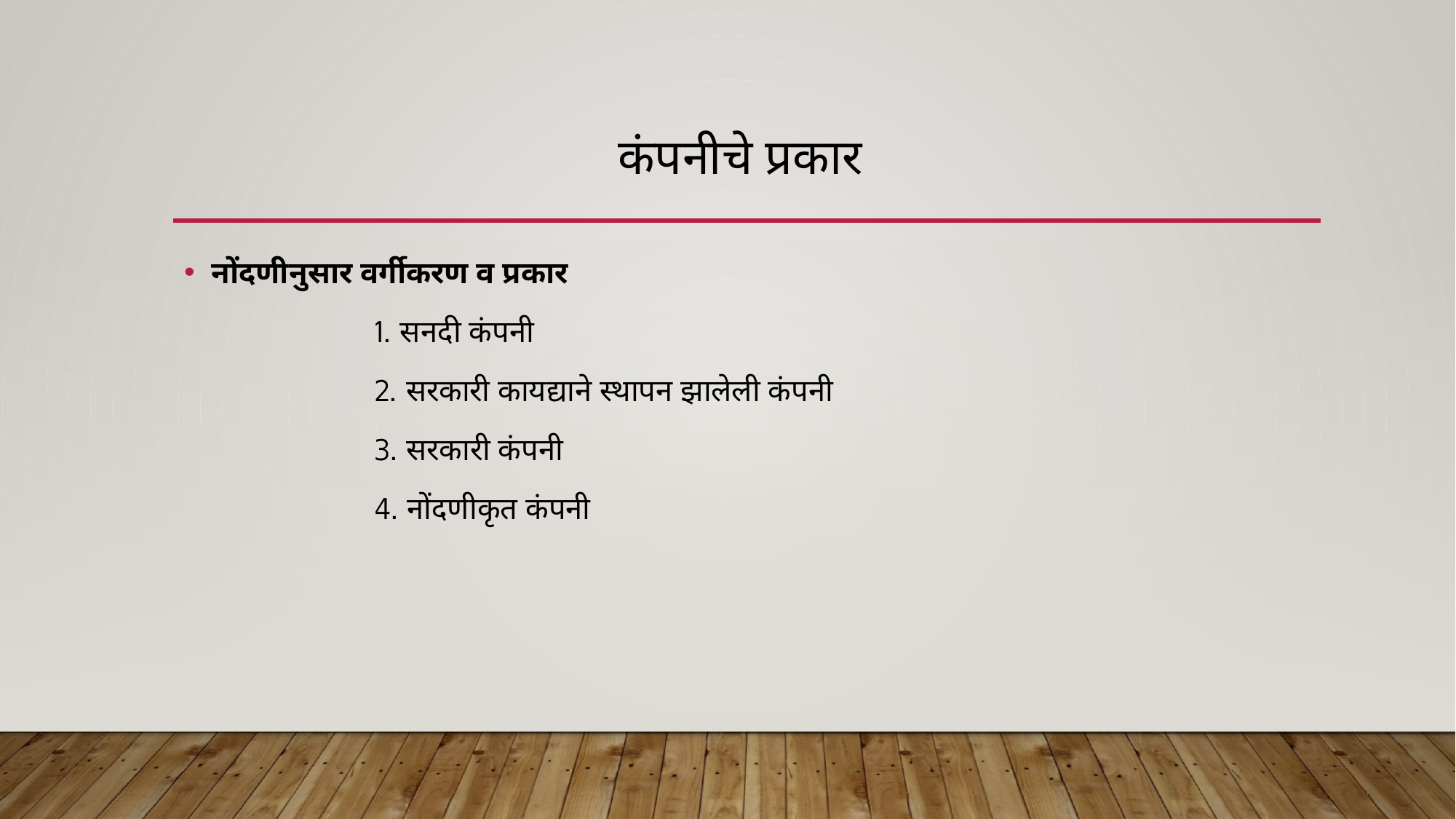

# कंपनीचे प्रकार
नोंदणीनुसार वर्गीकरण व प्रकार
                     1. सनदी कंपनी
                     2. सरकारी कायद्याने स्थापन झालेली कंपनी
                     3. सरकारी कंपनी
                     4. नोंदणीकृत कंपनी